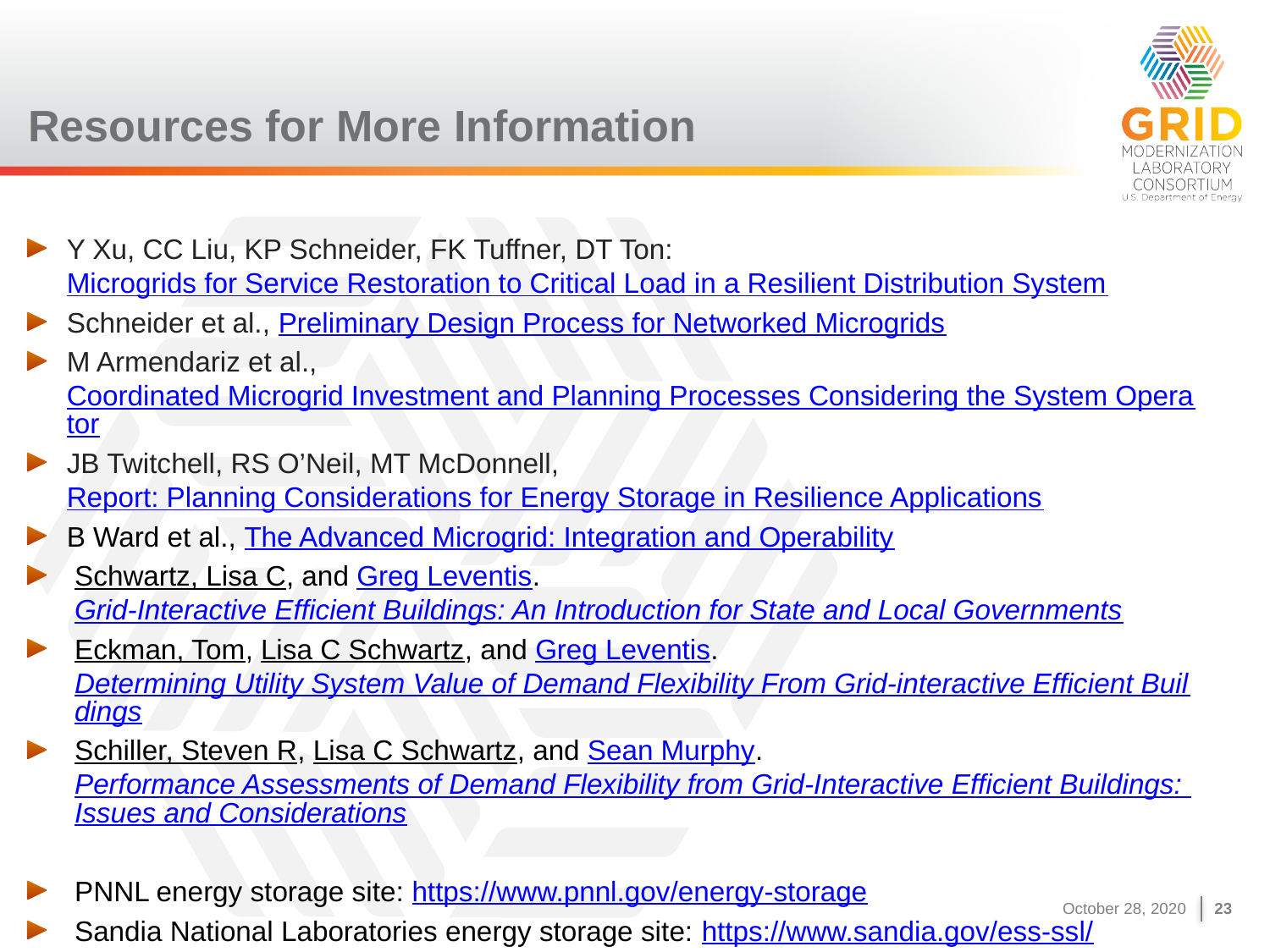

# Resources for More Information
Y Xu, CC Liu, KP Schneider, FK Tuffner, DT Ton: Microgrids for Service Restoration to Critical Load in a Resilient Distribution System
Schneider et al., Preliminary Design Process for Networked Microgrids
M Armendariz et al., Coordinated Microgrid Investment and Planning Processes Considering the System Operator
JB Twitchell, RS O’Neil, MT McDonnell, Report: Planning Considerations for Energy Storage in Resilience Applications
B Ward et al., The Advanced Microgrid: Integration and Operability
Schwartz, Lisa C, and Greg Leventis. Grid-Interactive Efficient Buildings: An Introduction for State and Local Governments
Eckman, Tom, Lisa C Schwartz, and Greg Leventis. Determining Utility System Value of Demand Flexibility From Grid-interactive Efficient Buildings
Schiller, Steven R, Lisa C Schwartz, and Sean Murphy. Performance Assessments of Demand Flexibility from Grid-Interactive Efficient Buildings: Issues and Considerations

PNNL energy storage site: https://www.pnnl.gov/energy-storage
Sandia National Laboratories energy storage site: https://www.sandia.gov/ess-ssl/
LBNL Electricity Markets & Policy Group: https://emp.lbl.gov/